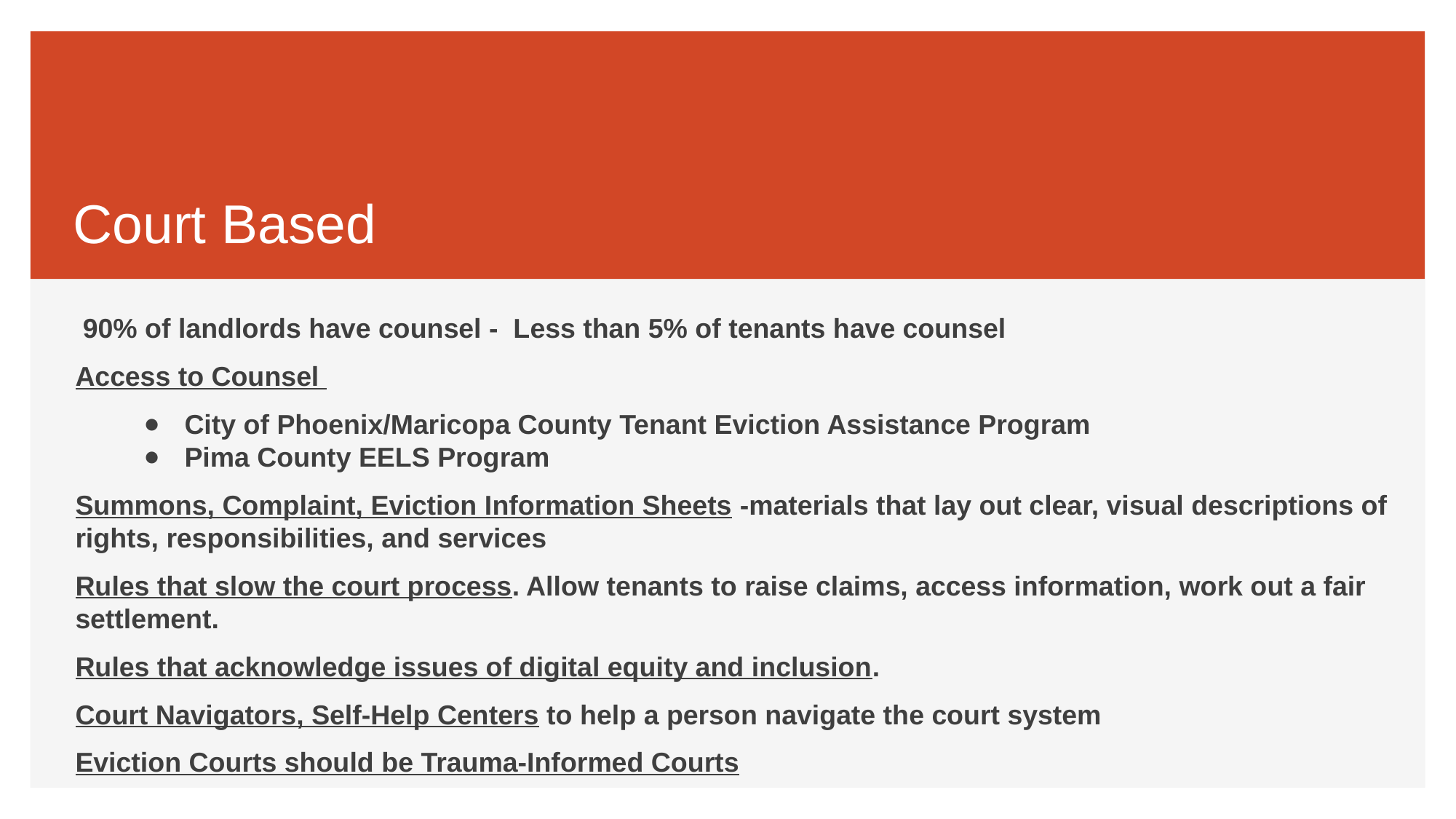

# Court Based
 90% of landlords have counsel -  Less than 5% of tenants have counsel
Access to Counsel
City of Phoenix/Maricopa County Tenant Eviction Assistance Program
Pima County EELS Program
Summons, Complaint, Eviction Information Sheets -materials that lay out clear, visual descriptions of rights, responsibilities, and services
Rules that slow the court process. Allow tenants to raise claims, access information, work out a fair settlement.
Rules that acknowledge issues of digital equity and inclusion.
Court Navigators, Self-Help Centers to help a person navigate the court system
Eviction Courts should be Trauma-Informed Courts